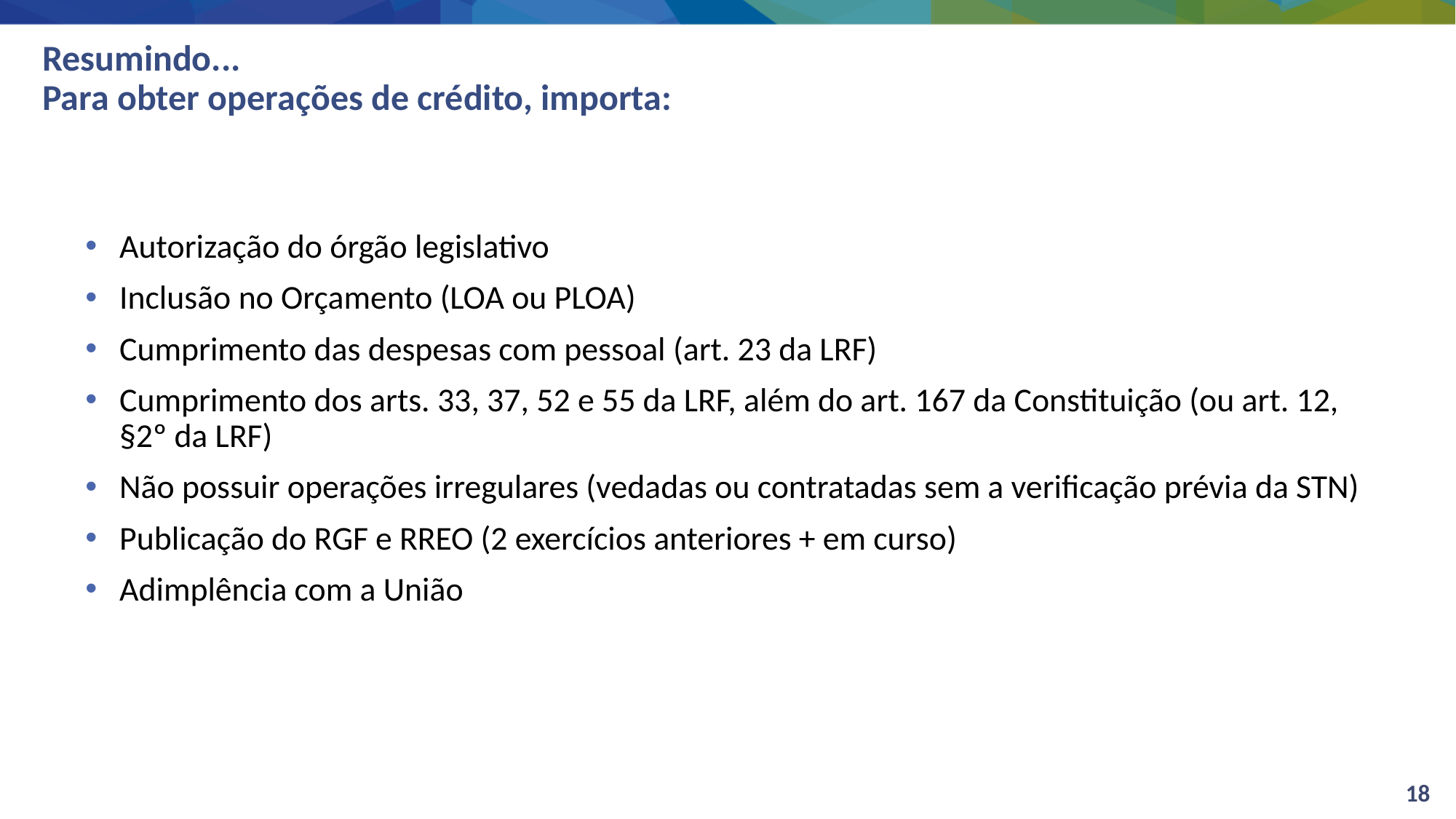

# Resumindo... Para obter operações de crédito, importa:

Autorização do órgão legislativo
Inclusão no Orçamento (LOA ou PLOA)
Cumprimento das despesas com pessoal (art. 23 da LRF)
Cumprimento dos arts. 33, 37, 52 e 55 da LRF, além do art. 167 da Constituição (ou art. 12, §2º da LRF)
Não possuir operações irregulares (vedadas ou contratadas sem a verificação prévia da STN)
Publicação do RGF e RREO (2 exercícios anteriores + em curso)
Adimplência com a União

18